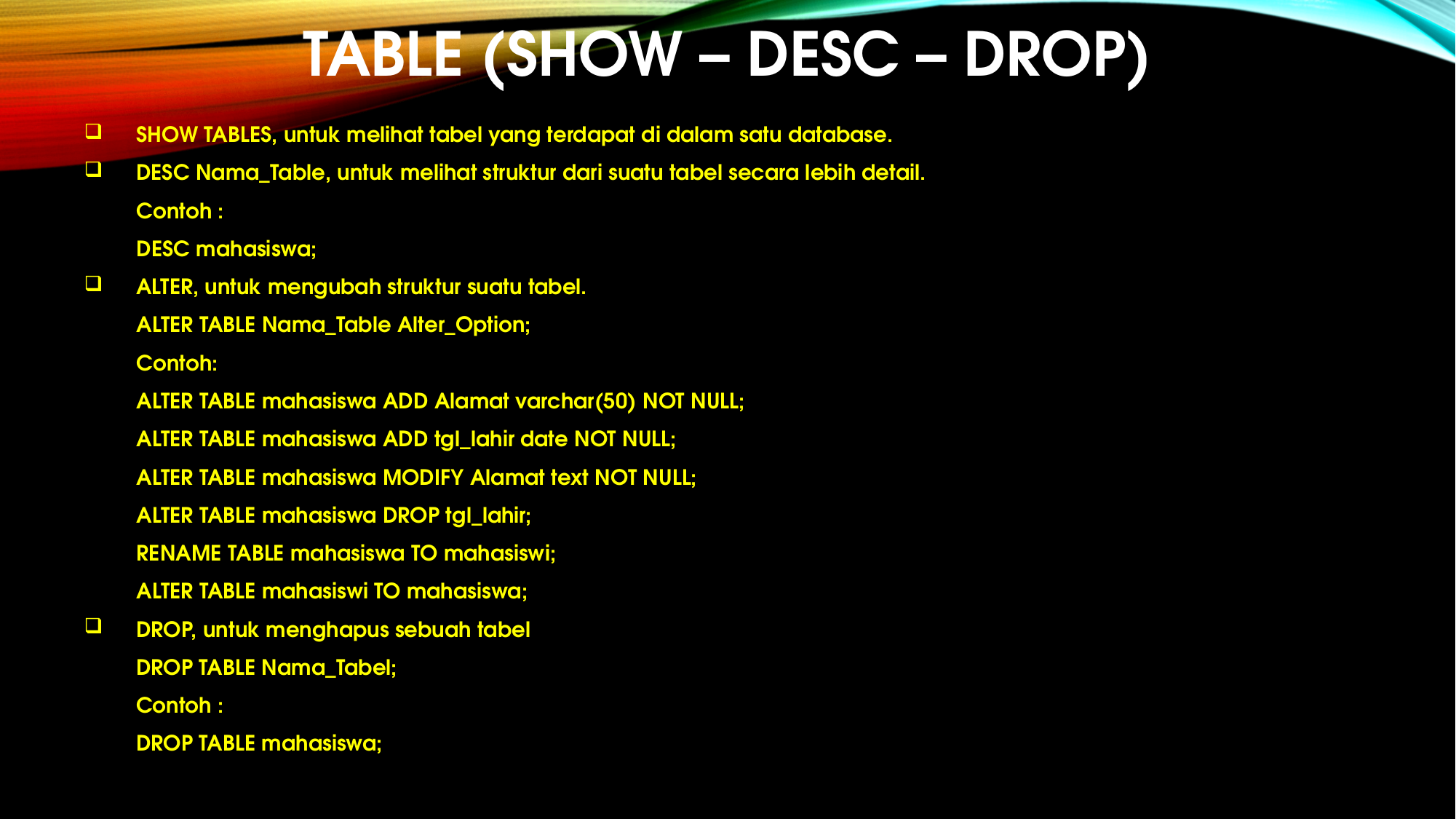

# TABLE (SHOW – DESC – DROP)
SHOW TABLES, untuk melihat tabel yang terdapat di dalam satu database.
DESC Nama_Table, untuk melihat struktur dari suatu tabel secara lebih detail.
Contoh :
DESC mahasiswa;
ALTER, untuk mengubah struktur suatu tabel.
ALTER TABLE Nama_Table Alter_Option;
Contoh:
ALTER TABLE mahasiswa ADD Alamat varchar(50) NOT NULL;
ALTER TABLE mahasiswa ADD tgl_lahir date NOT NULL;
ALTER TABLE mahasiswa MODIFY Alamat text NOT NULL;
ALTER TABLE mahasiswa DROP tgl_lahir;
RENAME TABLE mahasiswa TO mahasiswi;
ALTER TABLE mahasiswi TO mahasiswa;
DROP, untuk menghapus sebuah tabel
DROP TABLE Nama_Tabel;
Contoh :
DROP TABLE mahasiswa;